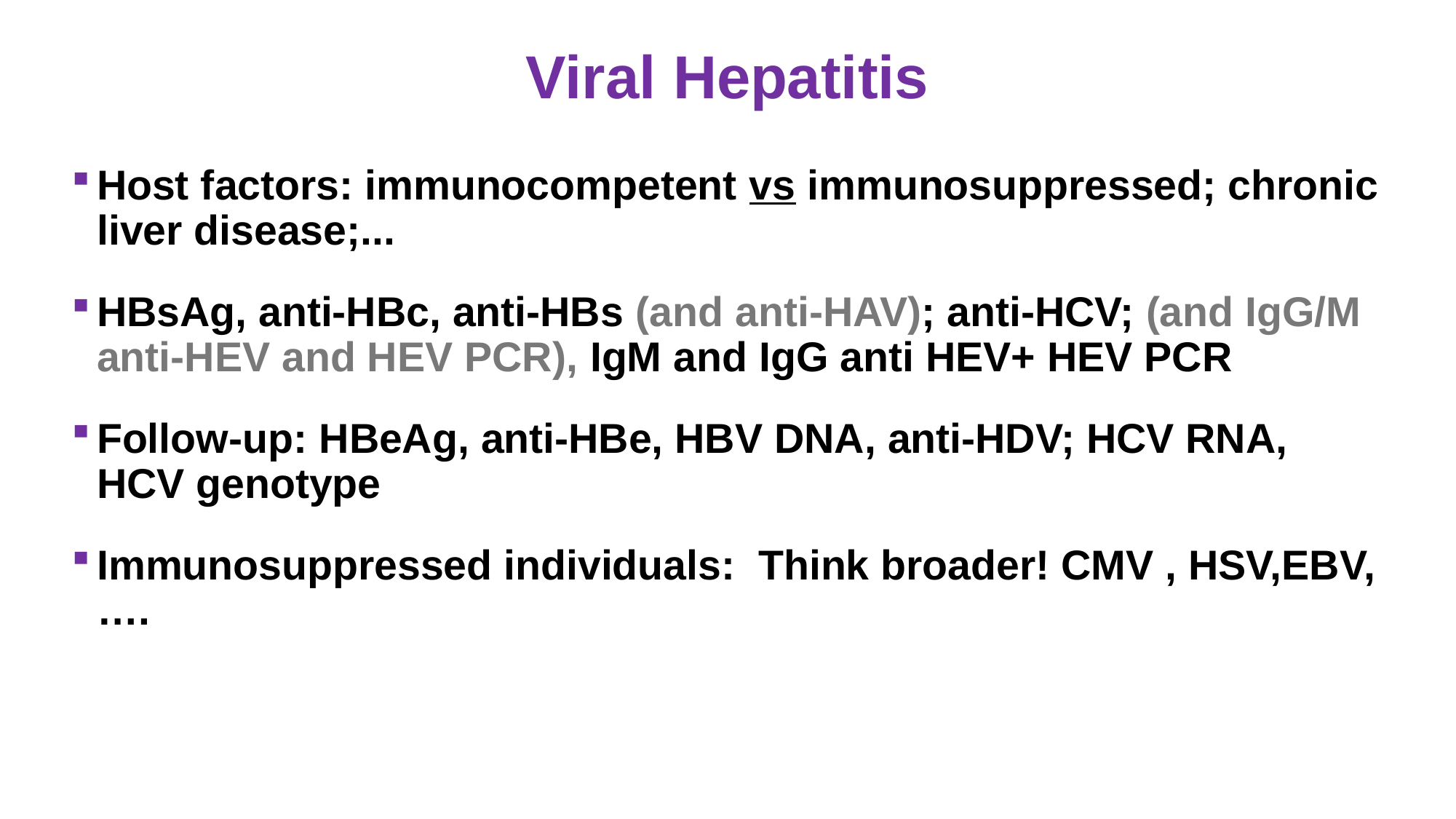

# Viral Hepatitis
Host factors: immunocompetent vs immunosuppressed; chronic liver disease;...
HBsAg, anti-HBc, anti-HBs (and anti-HAV); anti-HCV; (and IgG/M anti-HEV and HEV PCR), IgM and IgG anti HEV+ HEV PCR
Follow-up: HBeAg, anti-HBe, HBV DNA, anti-HDV; HCV RNA, HCV genotype
Immunosuppressed individuals:  Think broader! CMV , HSV,EBV,….